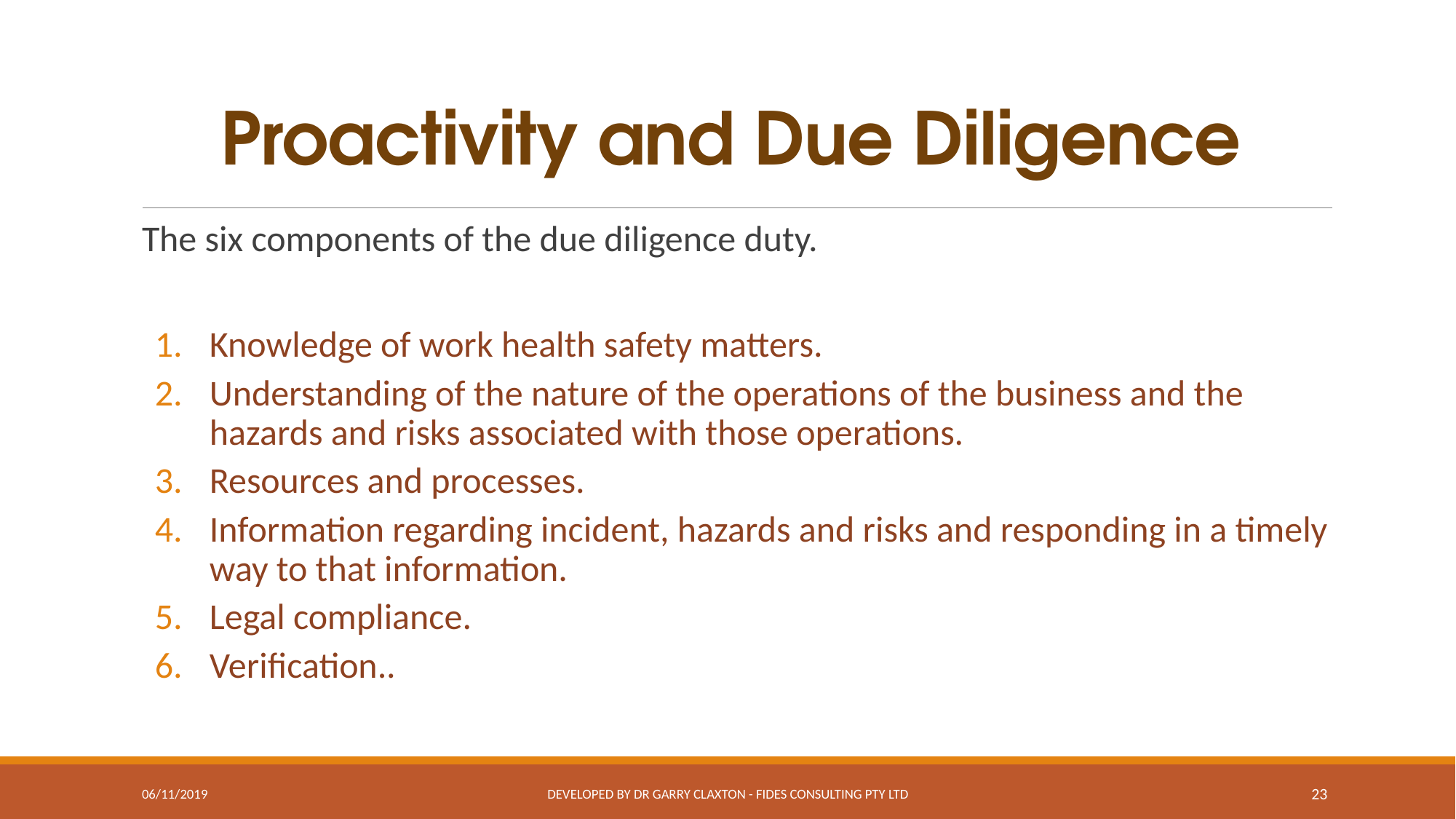

# Proactivity and Due Diligence
The six components of the due diligence duty.

Knowledge of work health safety matters.
Understanding of the nature of the operations of the business and the hazards and risks associated with those operations.
Resources and processes.
Information regarding incident, hazards and risks and responding in a timely way to that information.
Legal compliance.
Verification..

06/11/2019
Developed by Dr Garry Claxton - Fides Consulting Pty Ltd
23